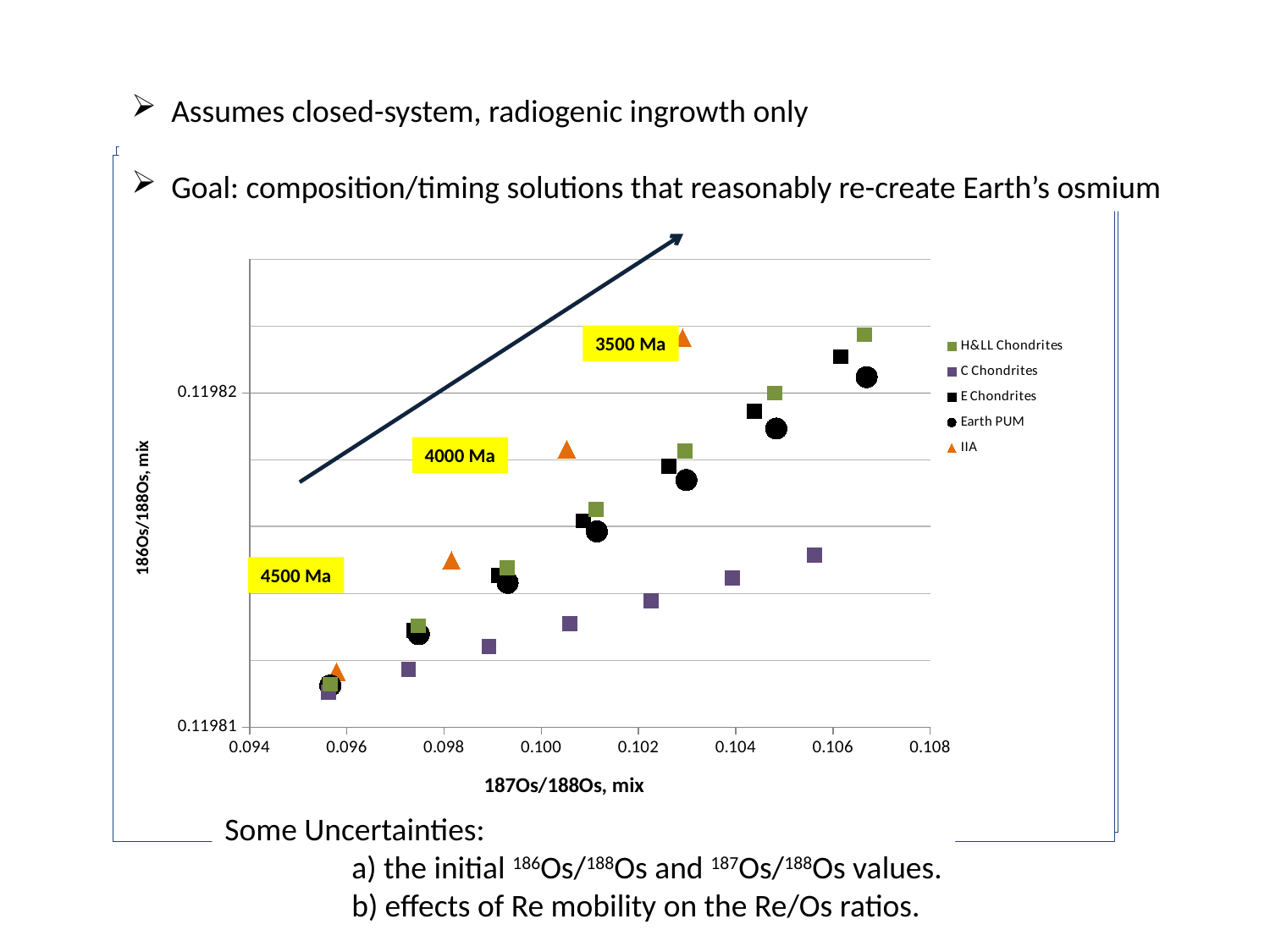

Assumes closed-system, radiogenic ingrowth only

Goal: composition/timing solutions that reasonably re-create Earth’s osmium

### Chart: Earth and Various Meteorites

| Category |  |  |  |  |
|---|---|---|---|---|

### Chart: Earth and Various Meteorites

| Category |  |  |  |  |  |
|---|---|---|---|---|---|
3500 Ma
4000 Ma
4500 Ma
3000 Ma

3500 Ma

4000 Ma

4500 Ma
Some Uncertainties:
	a) the initial 186Os/188Os and 187Os/188Os values.
	b) effects of Re mobility on the Re/Os ratios.